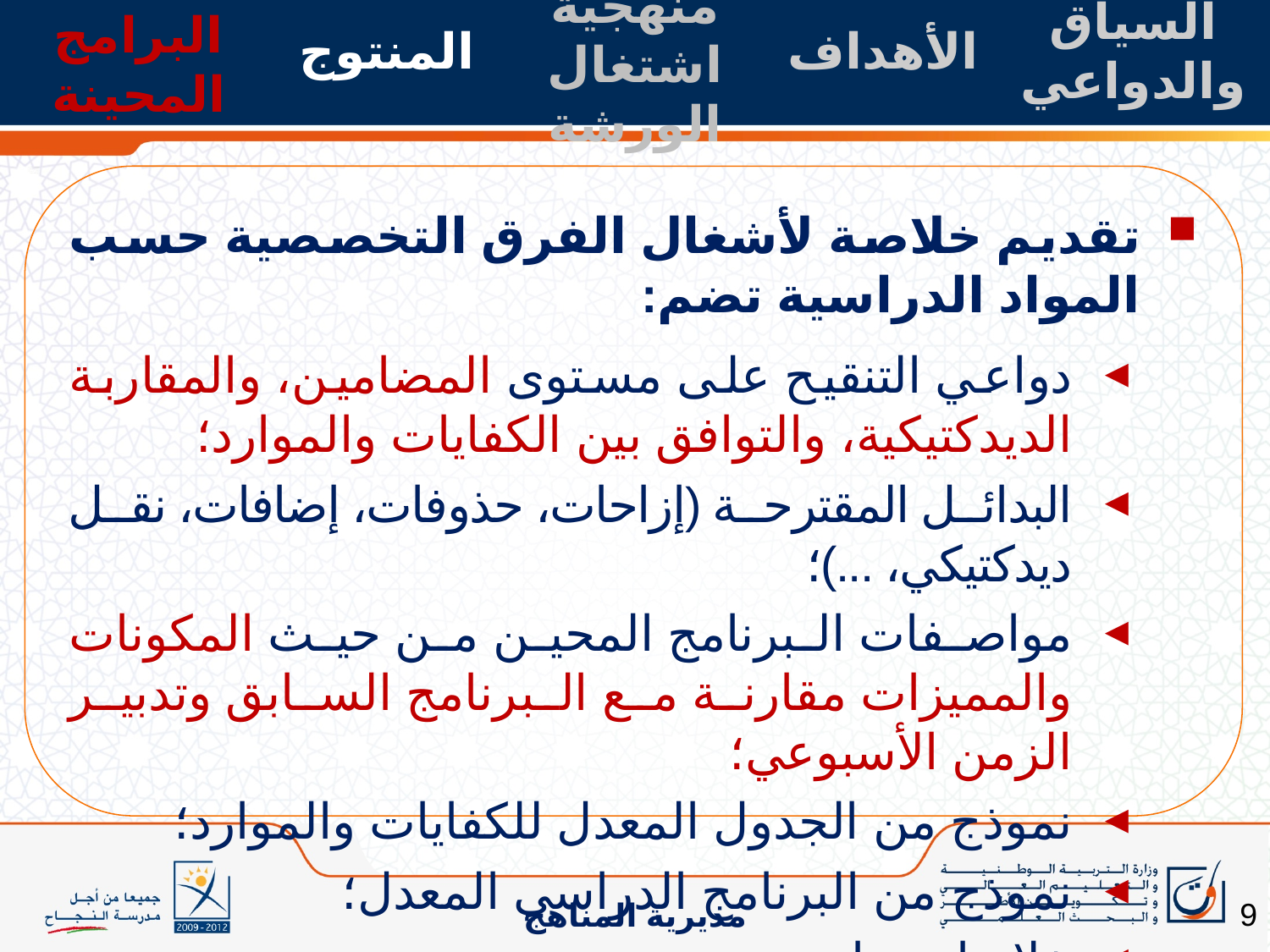

السياق
والدواعي
المنتوج
منهجية اشتغال الورشة
الأهداف
البرامج المحينة
تقديم خلاصة لأشغال الفرق التخصصية حسب المواد الدراسية تضم:
دواعي التنقيح على مستوى المضامين، والمقاربة الديدكتيكية، والتوافق بين الكفايات والموارد؛
البدائل المقترحة (إزاحات، حذوفات، إضافات، نقل ديدكتيكي، ...)؛
مواصفات البرنامج المحين من حيث المكونات والمميزات مقارنة مع البرنامج السابق وتدبير الزمن الأسبوعي؛
نموذج من الجدول المعدل للكفايات والموارد؛
نموذج من البرنامج الدراسي المعدل؛
خلاصات عامة.
9
مديرية المناهج